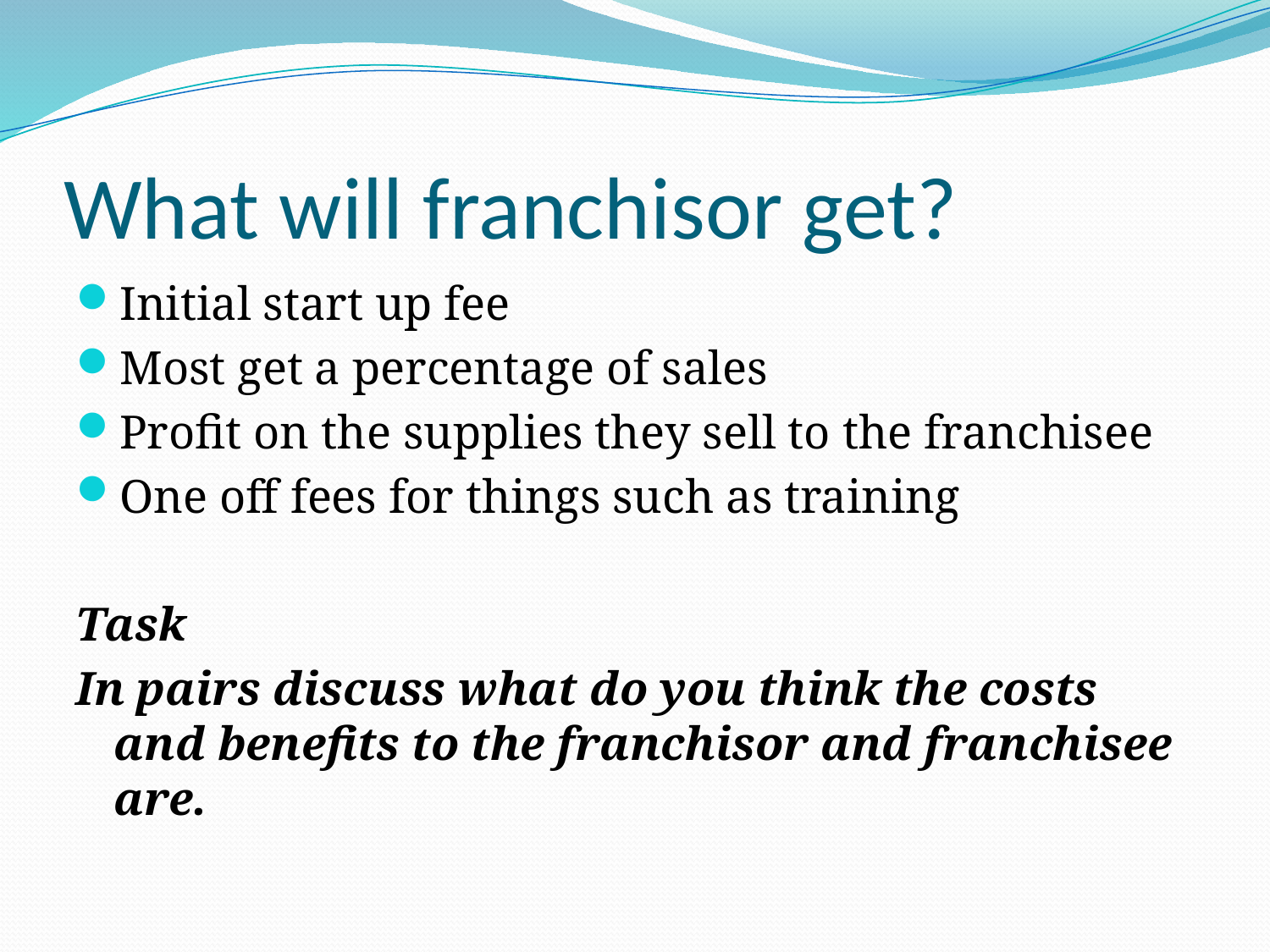

# What will franchisor get?
Initial start up fee
Most get a percentage of sales
Profit on the supplies they sell to the franchisee
One off fees for things such as training

Task
In pairs discuss what do you think the costs and benefits to the franchisor and franchisee are.